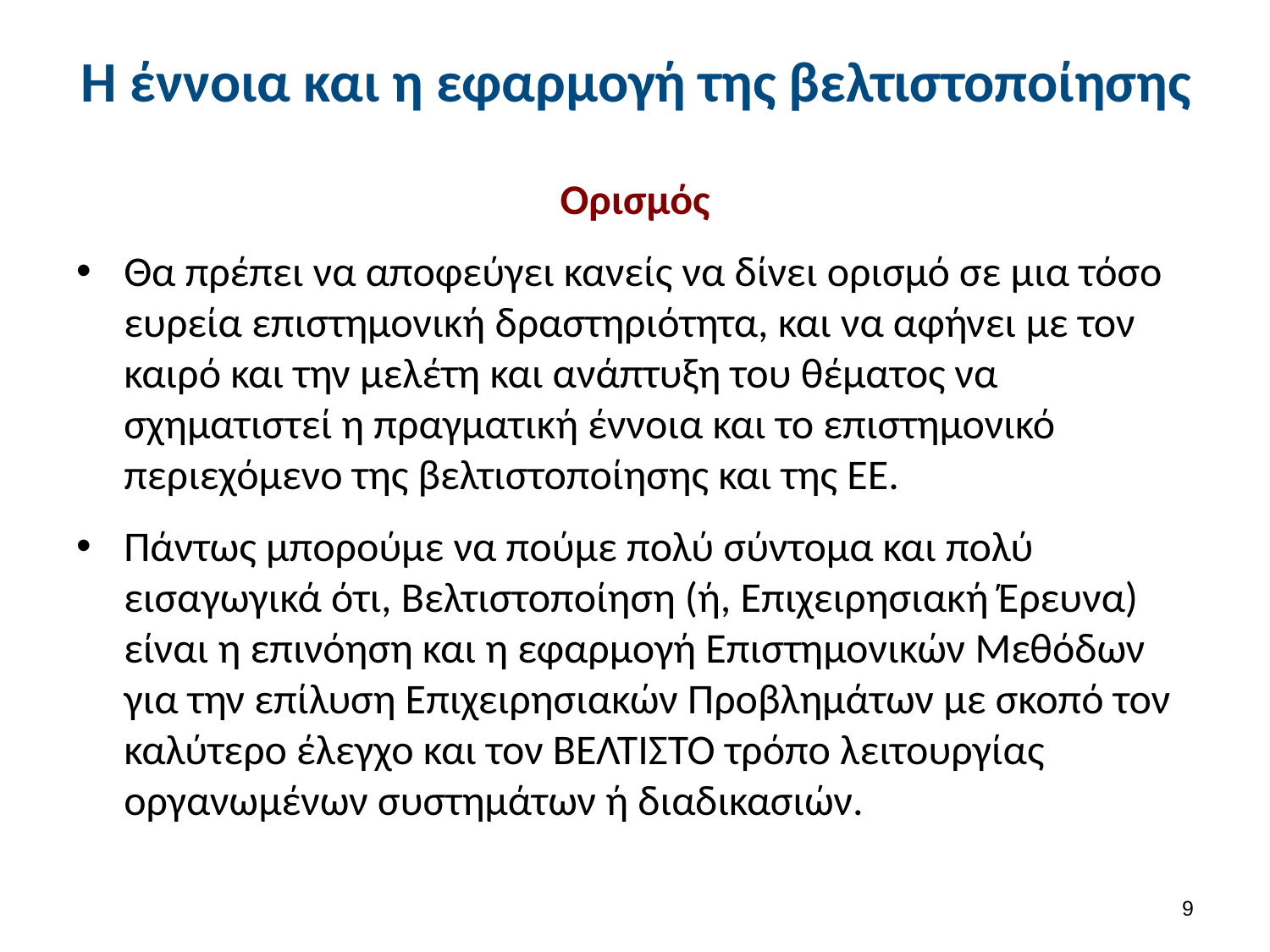

# Η έννοια και η εφαρμογή της βελτιστοποίησης
Ορισμός
Θα πρέπει να αποφεύγει κανείς να δίνει ορισμό σε μια τόσο ευρεία επιστημονική δραστηριότητα, και να αφήνει με τον καιρό και την μελέτη και ανάπτυξη του θέματος να σχηματιστεί η πραγματική έννοια και το επιστημονικό περιεχόμενο της βελτιστοποίησης και της ΕΕ.
Πάντως μπορούμε να πούμε πολύ σύντομα και πολύ εισαγωγικά ότι, Βελτιστοποίηση (ή, Επιχειρησιακή Έρευνα) είναι η επινόηση και η εφαρμογή Επιστημονικών Μεθόδων για την επίλυση Επιχειρησιακών Προβλημάτων με σκοπό τον καλύτερο έλεγχο και τον ΒΕΛΤΙΣΤΟ τρόπο λειτουργίας οργανωμένων συστημάτων ή διαδικασιών.

9